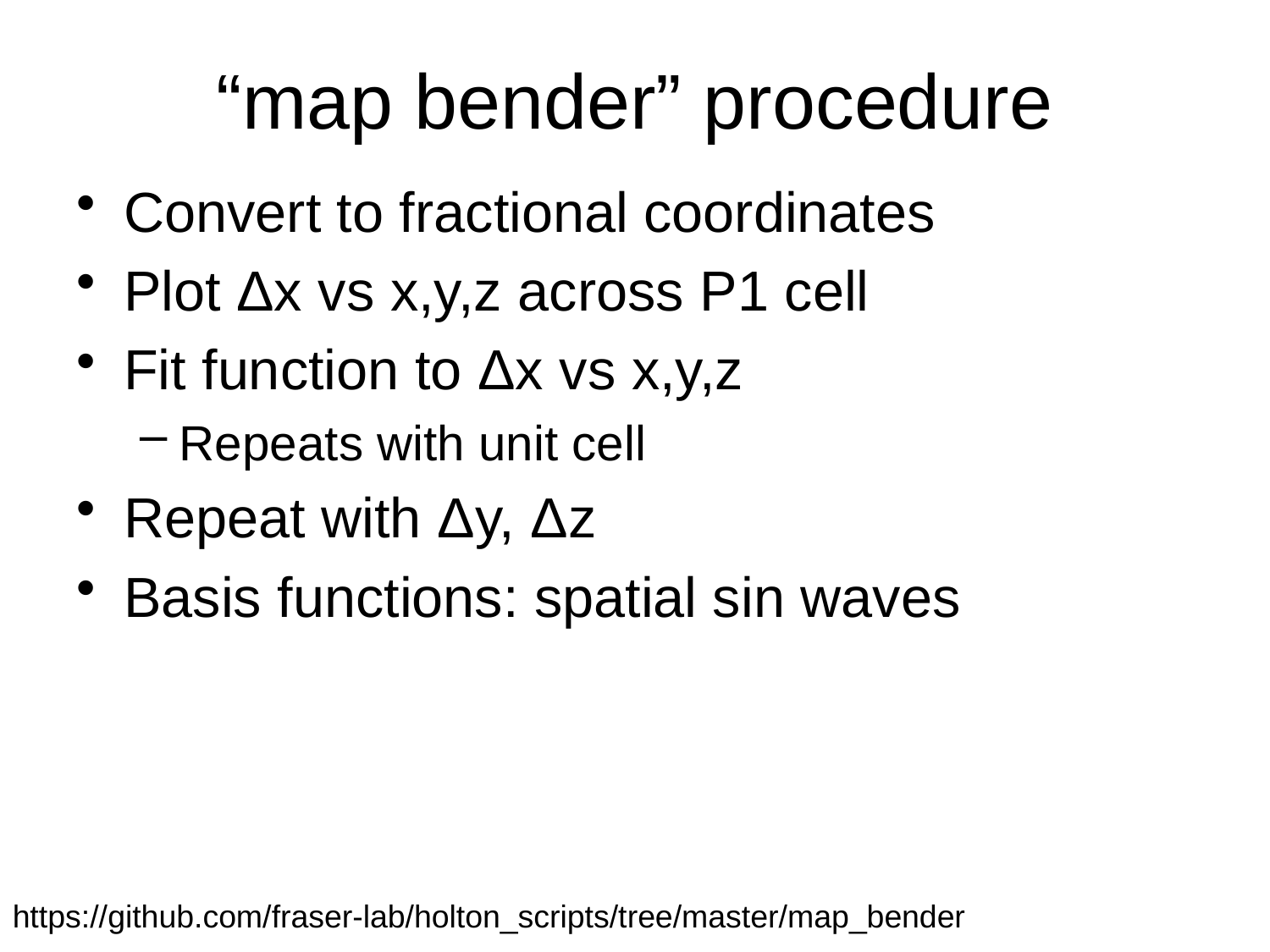

# “map bender” procedure
Convert to fractional coordinates
Plot Δx vs x,y,z across P1 cell
Fit function to Δx vs x,y,z
Repeats with unit cell
Repeat with Δy, Δz
Basis functions: spatial sin waves
https://github.com/fraser-lab/holton_scripts/tree/master/map_bender